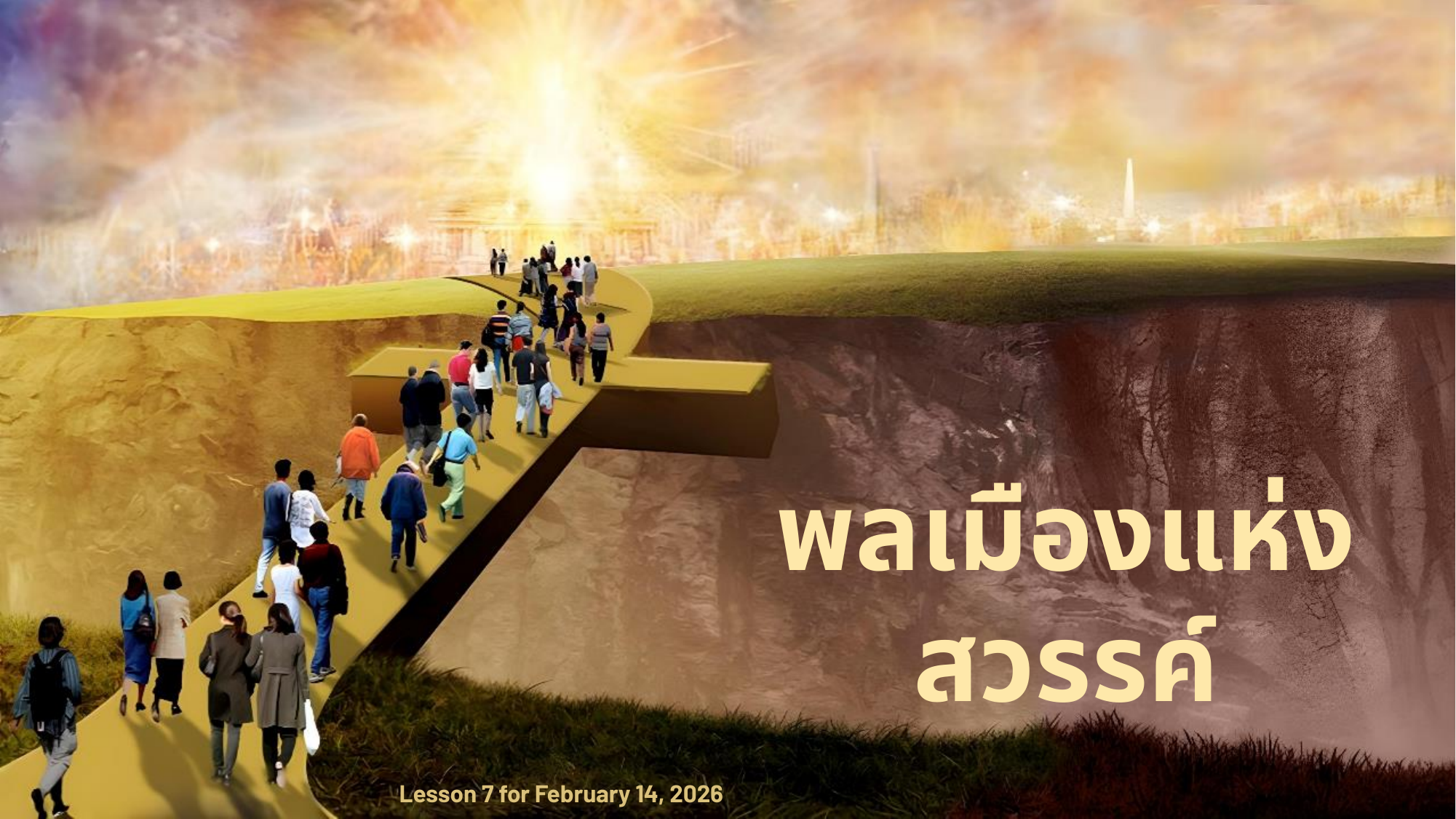

พลเมืองแห่งสวรรค์
Lesson 7 for February 14, 2026